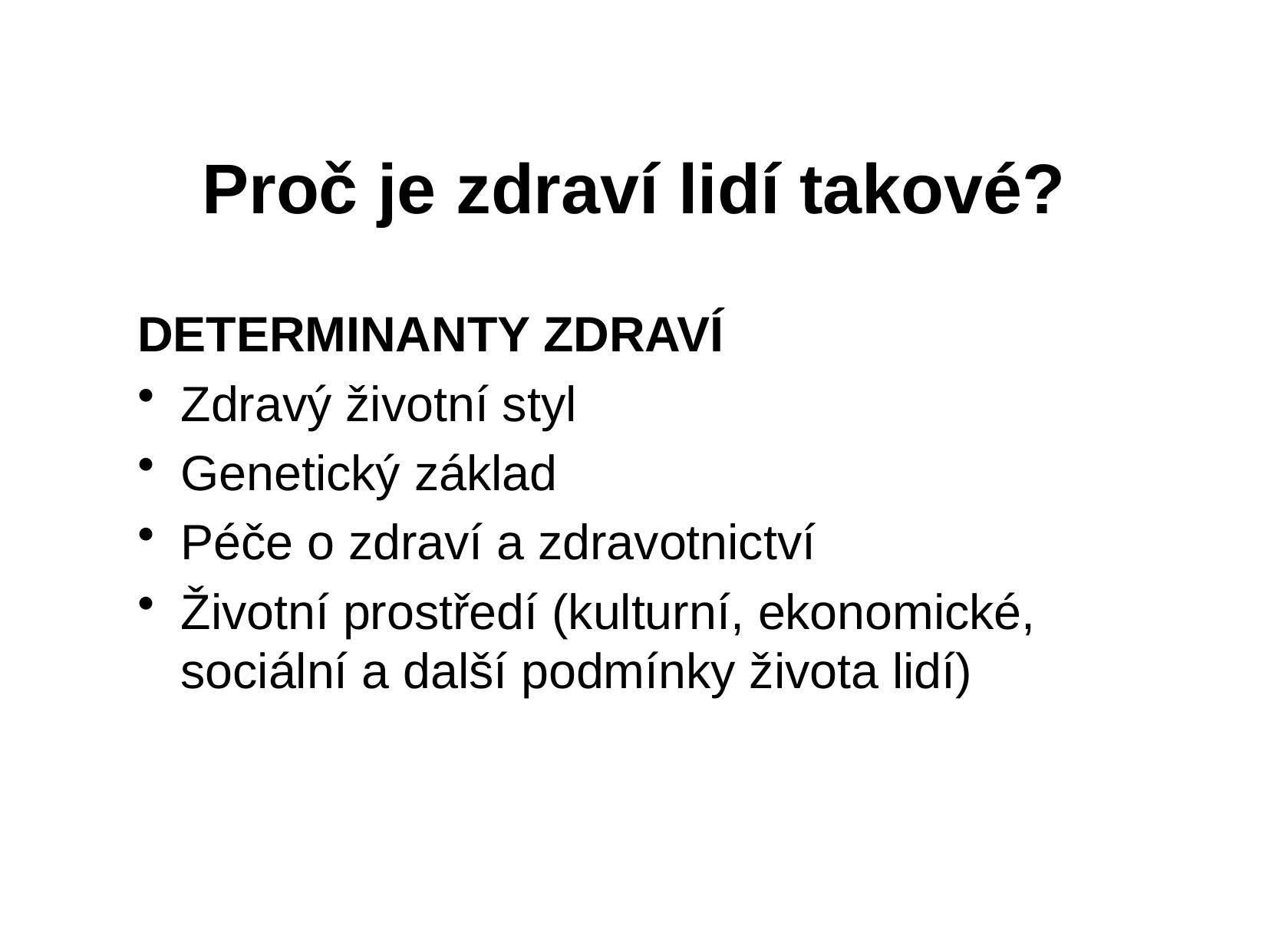

Proč je zdraví lidí takové?
DETERMINANTY ZDRAVÍ
Zdravý životní styl
Genetický základ
Péče o zdraví a zdravotnictví
Životní prostředí (kulturní, ekonomické, sociální a další podmínky života lidí)